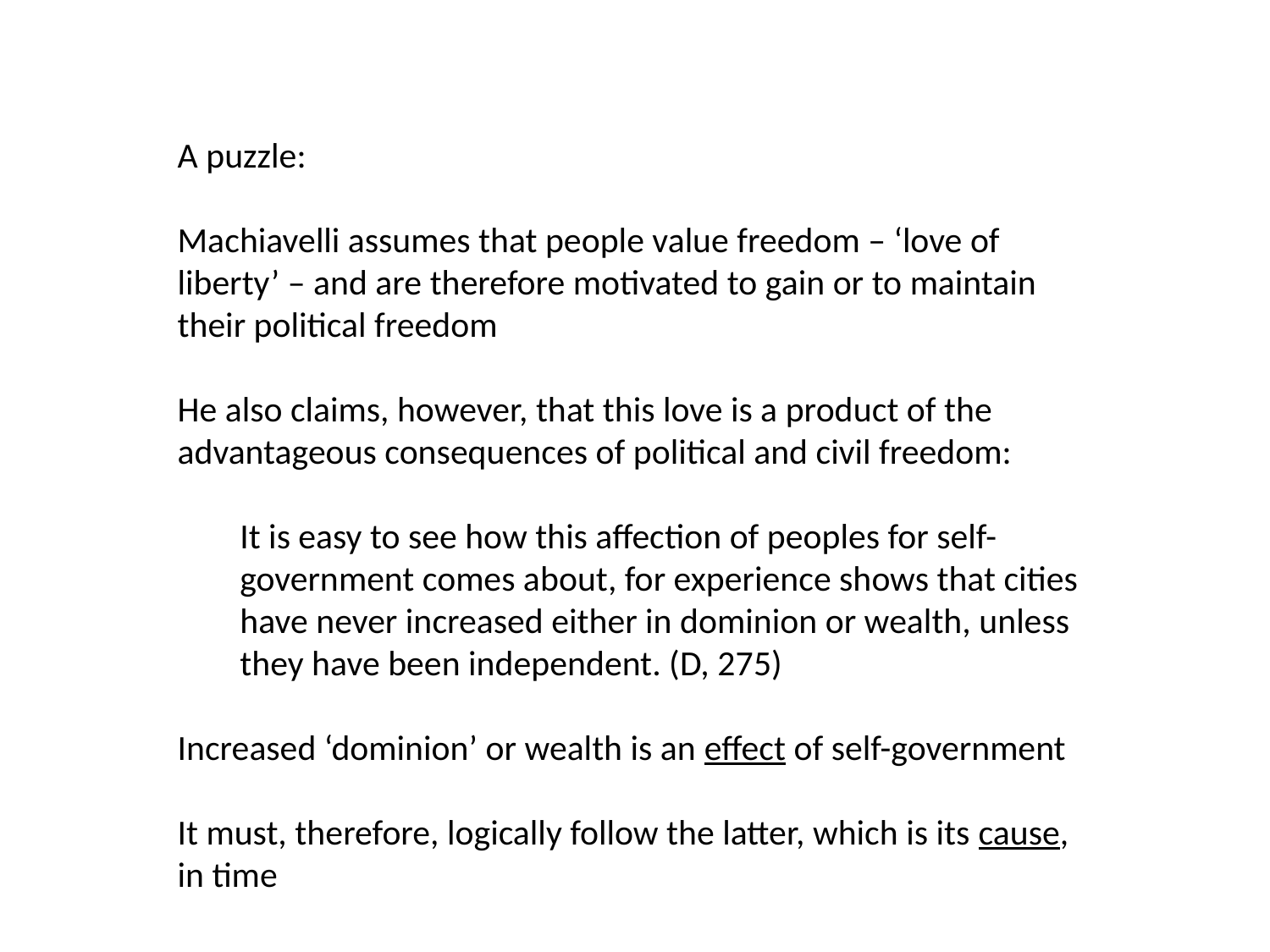

A puzzle:

Machiavelli assumes that people value freedom – ‘love of liberty’ – and are therefore motivated to gain or to maintain their political freedom

He also claims, however, that this love is a product of the advantageous consequences of political and civil freedom:

It is easy to see how this affection of peoples for self-government comes about, for experience shows that cities have never increased either in dominion or wealth, unless they have been independent. (D, 275)

Increased ‘dominion’ or wealth is an effect of self-government

It must, therefore, logically follow the latter, which is its cause, in time